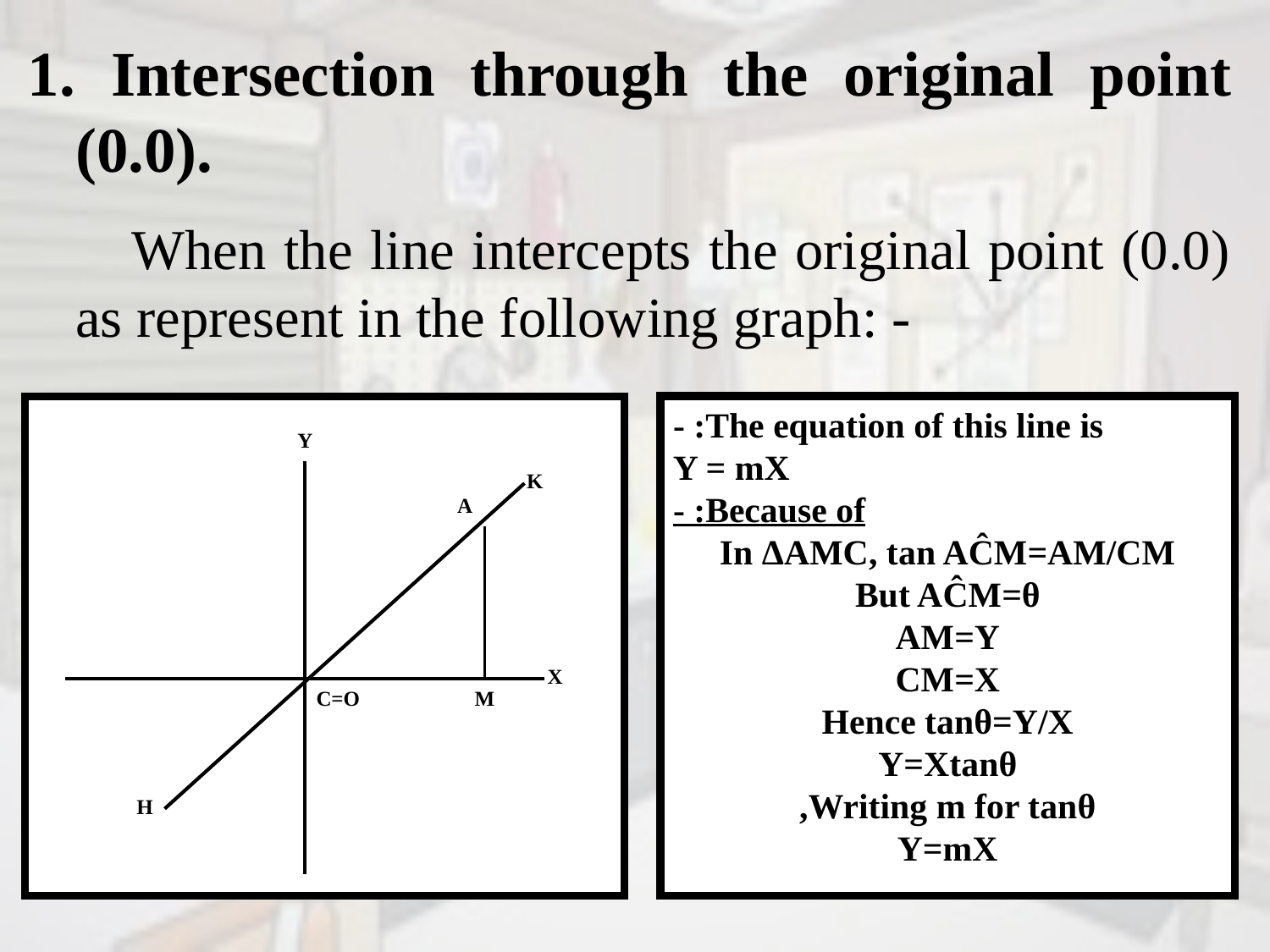

Intersection through the original point (0.0).
      When the line intercepts the original point (0.0) as represent in the following graph: -
The equation of this line is: -
                             Y = mX
Because of: -
In ΔAMC, tan AĈM=AM/CM
But AĈM=θ
AM=Y
CM=X
Hence tanθ=Y/X
Y=Xtanθ
Writing m for tanθ,
Y=mX

Y
K
A
X
C=O
M
H